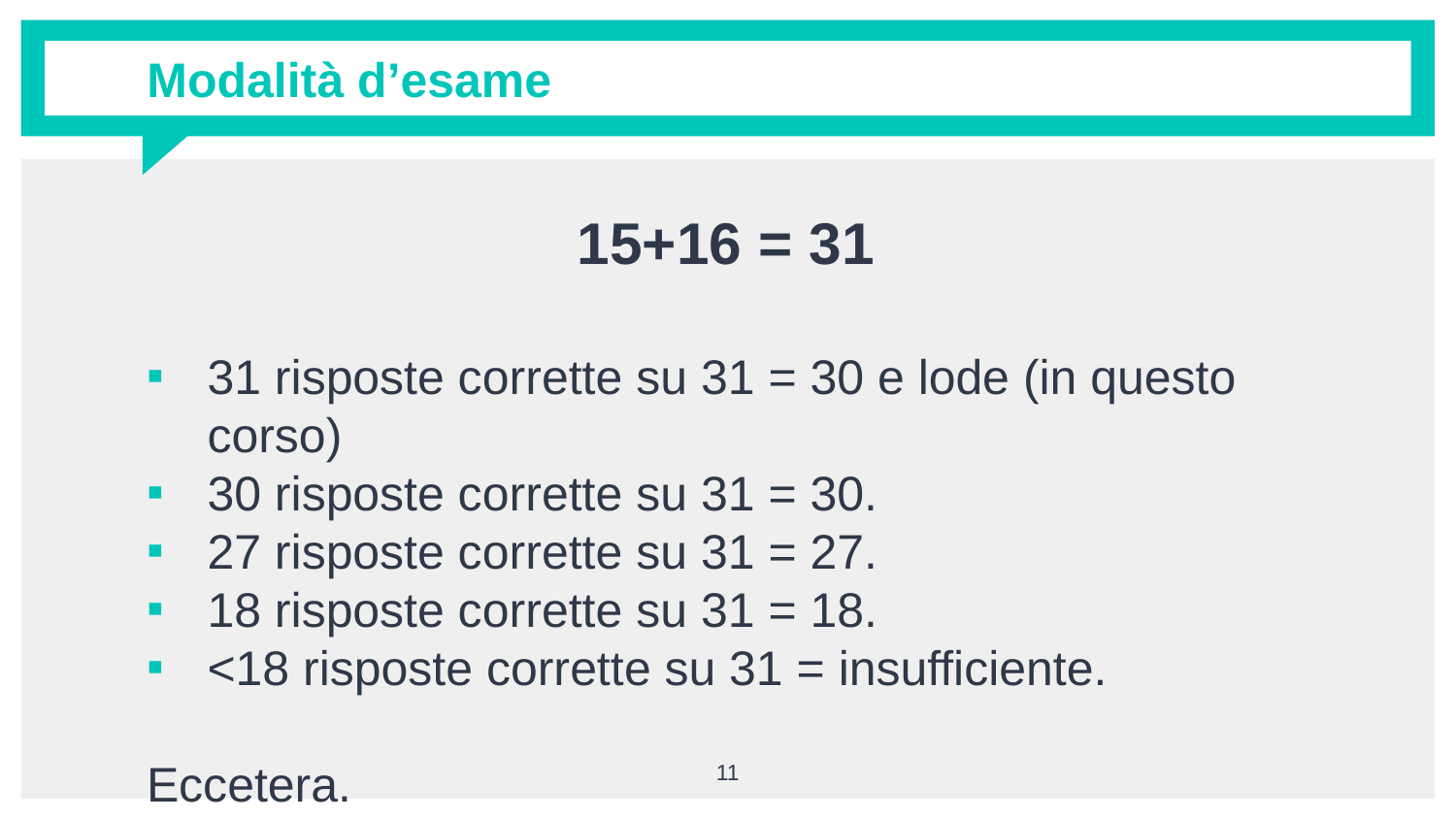

# Modalità d’esame
15+16 = 31

31 risposte corrette su 31 = 30 e lode (in questo corso)
30 risposte corrette su 31 = 30.
27 risposte corrette su 31 = 27.
18 risposte corrette su 31 = 18.
<18 risposte corrette su 31 = insufficiente.

Eccetera.

11